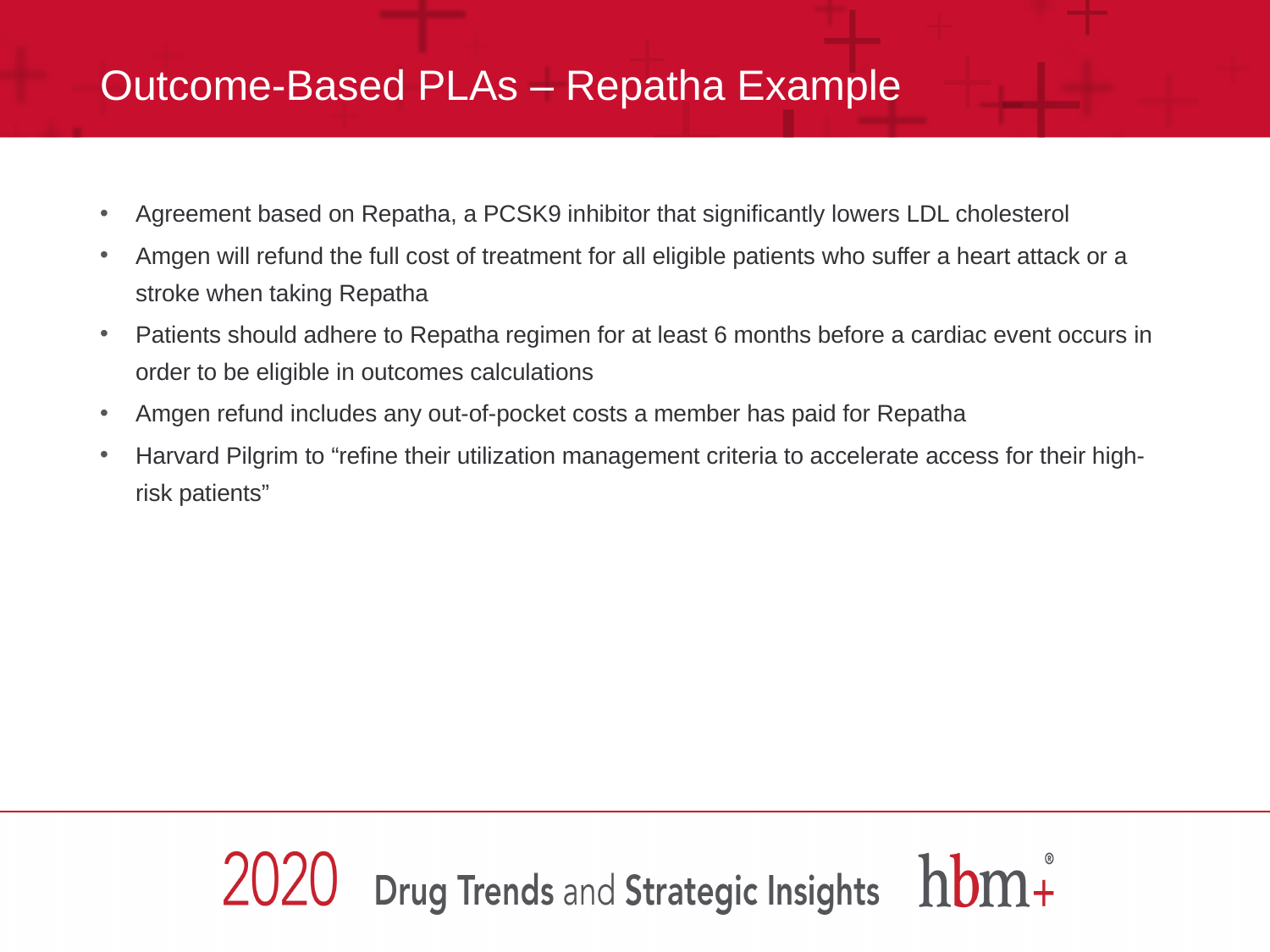

# Outcome-Based PLAs – Repatha Example
Agreement based on Repatha, a PCSK9 inhibitor that significantly lowers LDL cholesterol
Amgen will refund the full cost of treatment for all eligible patients who suffer a heart attack or a stroke when taking Repatha
Patients should adhere to Repatha regimen for at least 6 months before a cardiac event occurs in order to be eligible in outcomes calculations
Amgen refund includes any out-of-pocket costs a member has paid for Repatha
Harvard Pilgrim to “refine their utilization management criteria to accelerate access for their high-risk patients”